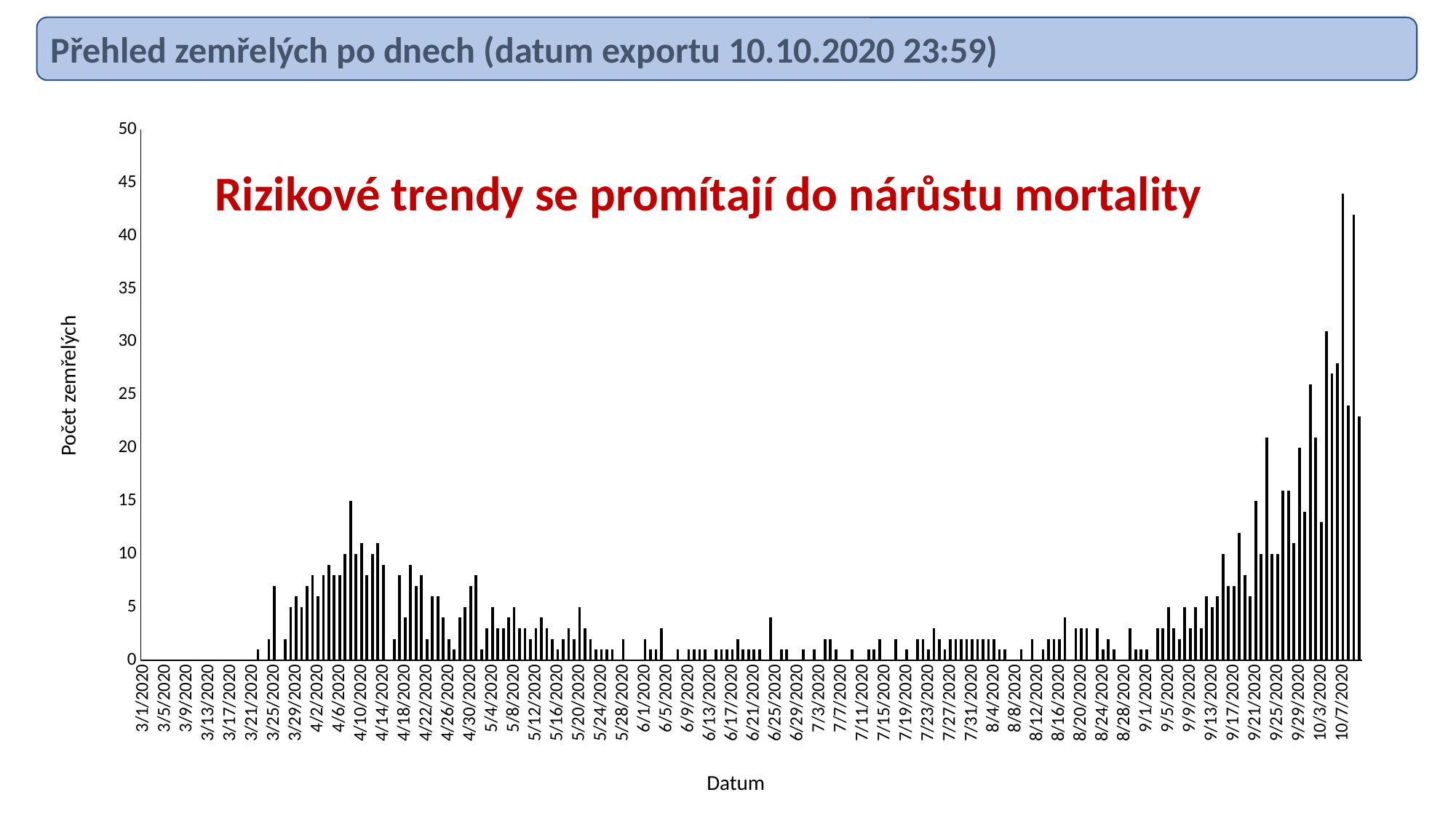

Přehled zemřelých po dnech (datum exportu 10.10.2020 23:59)

### Chart

| Category | Series 1 |
|---|---|
| 43891 | 0.0 |
| 43892 | 0.0 |
| 43893 | 0.0 |
| 43894 | 0.0 |
| 43895 | 0.0 |
| 43896 | 0.0 |
| 43897 | 0.0 |
| 43898 | 0.0 |
| 43899 | 0.0 |
| 43900 | 0.0 |
| 43901 | 0.0 |
| 43902 | 0.0 |
| 43903 | 0.0 |
| 43904 | 0.0 |
| 43905 | 0.0 |
| 43906 | 0.0 |
| 43907 | 0.0 |
| 43908 | 0.0 |
| 43909 | 0.0 |
| 43910 | 0.0 |
| 43911 | 0.0 |
| 43912 | 1.0 |
| 43913 | 0.0 |
| 43914 | 2.0 |
| 43915 | 7.0 |
| 43916 | 0.0 |
| 43917 | 2.0 |
| 43918 | 5.0 |
| 43919 | 6.0 |
| 43920 | 5.0 |
| 43921 | 7.0 |
| 43922 | 8.0 |
| 43923 | 6.0 |
| 43924 | 8.0 |
| 43925 | 9.0 |
| 43926 | 8.0 |
| 43927 | 8.0 |
| 43928 | 10.0 |
| 43929 | 15.0 |
| 43930 | 10.0 |
| 43931 | 11.0 |
| 43932 | 8.0 |
| 43933 | 10.0 |
| 43934 | 11.0 |
| 43935 | 9.0 |
| 43936 | 0.0 |
| 43937 | 2.0 |
| 43938 | 8.0 |
| 43939 | 4.0 |
| 43940 | 9.0 |
| 43941 | 7.0 |
| 43942 | 8.0 |
| 43943 | 2.0 |
| 43944 | 6.0 |
| 43945 | 6.0 |
| 43946 | 4.0 |
| 43947 | 2.0 |
| 43948 | 1.0 |
| 43949 | 4.0 |
| 43950 | 5.0 |
| 43951 | 7.0 |
| 43952 | 8.0 |
| 43953 | 1.0 |
| 43954 | 3.0 |
| 43955 | 5.0 |
| 43956 | 3.0 |
| 43957 | 3.0 |
| 43958 | 4.0 |
| 43959 | 5.0 |
| 43960 | 3.0 |
| 43961 | 3.0 |
| 43962 | 2.0 |
| 43963 | 3.0 |
| 43964 | 4.0 |
| 43965 | 3.0 |
| 43966 | 2.0 |
| 43967 | 1.0 |
| 43968 | 2.0 |
| 43969 | 3.0 |
| 43970 | 2.0 |
| 43971 | 5.0 |
| 43972 | 3.0 |
| 43973 | 2.0 |
| 43974 | 1.0 |
| 43975 | 1.0 |
| 43976 | 1.0 |
| 43977 | 1.0 |
| 43978 | 0.0 |
| 43979 | 2.0 |
| 43980 | 0.0 |
| 43981 | 0.0 |
| 43982 | 0.0 |
| 43983 | 2.0 |
| 43984 | 1.0 |
| 43985 | 1.0 |
| 43986 | 3.0 |
| 43987 | 0.0 |
| 43988 | 0.0 |
| 43989 | 1.0 |
| 43990 | 0.0 |
| 43991 | 1.0 |
| 43992 | 1.0 |
| 43993 | 1.0 |
| 43994 | 1.0 |
| 43995 | 0.0 |
| 43996 | 1.0 |
| 43997 | 1.0 |
| 43998 | 1.0 |
| 43999 | 1.0 |
| 44000 | 2.0 |
| 44001 | 1.0 |
| 44002 | 1.0 |
| 44003 | 1.0 |
| 44004 | 1.0 |
| 44005 | 0.0 |
| 44006 | 4.0 |
| 44007 | 0.0 |
| 44008 | 1.0 |
| 44009 | 1.0 |
| 44010 | 0.0 |
| 44011 | 0.0 |
| 44012 | 1.0 |
| 44013 | 0.0 |
| 44014 | 1.0 |
| 44015 | 0.0 |
| 44016 | 2.0 |
| 44017 | 2.0 |
| 44018 | 1.0 |
| 44019 | 0.0 |
| 44020 | 0.0 |
| 44021 | 1.0 |
| 44022 | 0.0 |
| 44023 | 0.0 |
| 44024 | 1.0 |
| 44025 | 1.0 |
| 44026 | 2.0 |
| 44027 | 0.0 |
| 44028 | 0.0 |
| 44029 | 2.0 |
| 44030 | 0.0 |
| 44031 | 1.0 |
| 44032 | 0.0 |
| 44033 | 2.0 |
| 44034 | 2.0 |
| 44035 | 1.0 |
| 44036 | 3.0 |
| 44037 | 2.0 |
| 44038 | 1.0 |
| 44039 | 2.0 |
| 44040 | 2.0 |
| 44041 | 2.0 |
| 44042 | 2.0 |
| 44043 | 2.0 |
| 44044 | 2.0 |
| 44045 | 2.0 |
| 44046 | 2.0 |
| 44047 | 2.0 |
| 44048 | 1.0 |
| 44049 | 1.0 |
| 44050 | 0.0 |
| 44051 | 0.0 |
| 44052 | 1.0 |
| 44053 | 0.0 |
| 44054 | 2.0 |
| 44055 | 0.0 |
| 44056 | 1.0 |
| 44057 | 2.0 |
| 44058 | 2.0 |
| 44059 | 2.0 |
| 44060 | 4.0 |
| 44061 | 0.0 |
| 44062 | 3.0 |
| 44063 | 3.0 |
| 44064 | 3.0 |
| 44065 | 0.0 |
| 44066 | 3.0 |
| 44067 | 1.0 |
| 44068 | 2.0 |
| 44069 | 1.0 |
| 44070 | 0.0 |
| 44071 | 0.0 |
| 44072 | 3.0 |
| 44073 | 1.0 |
| 44074 | 1.0 |
| 44075 | 1.0 |
| 44076 | 0.0 |
| 44077 | 3.0 |
| 44078 | 3.0 |
| 44079 | 5.0 |
| 44080 | 3.0 |
| 44081 | 2.0 |
| 44082 | 5.0 |
| 44083 | 3.0 |
| 44084 | 5.0 |
| 44085 | 3.0 |
| 44086 | 6.0 |
| 44087 | 5.0 |
| 44088 | 6.0 |
| 44089 | 10.0 |
| 44090 | 7.0 |
| 44091 | 7.0 |
| 44092 | 12.0 |
| 44093 | 8.0 |
| 44094 | 6.0 |
| 44095 | 15.0 |
| 44096 | 10.0 |
| 44097 | 21.0 |
| 44098 | 10.0 |
| 44099 | 10.0 |
| 44100 | 16.0 |
| 44101 | 16.0 |
| 44102 | 11.0 |
| 44103 | 20.0 |
| 44104 | 14.0 |
| 44105 | 26.0 |
| 44106 | 21.0 |
| 44107 | 13.0 |
| 44108 | 31.0 |
| 44109 | 27.0 |
| 44110 | 28.0 |
| 44111 | 44.0 |
| 44112 | 24.0 |
| 44113 | 42.0 |
| 44114 | 23.0 |
Rizikové trendy se promítají do nárůstu mortality
Počet zemřelých
Datum